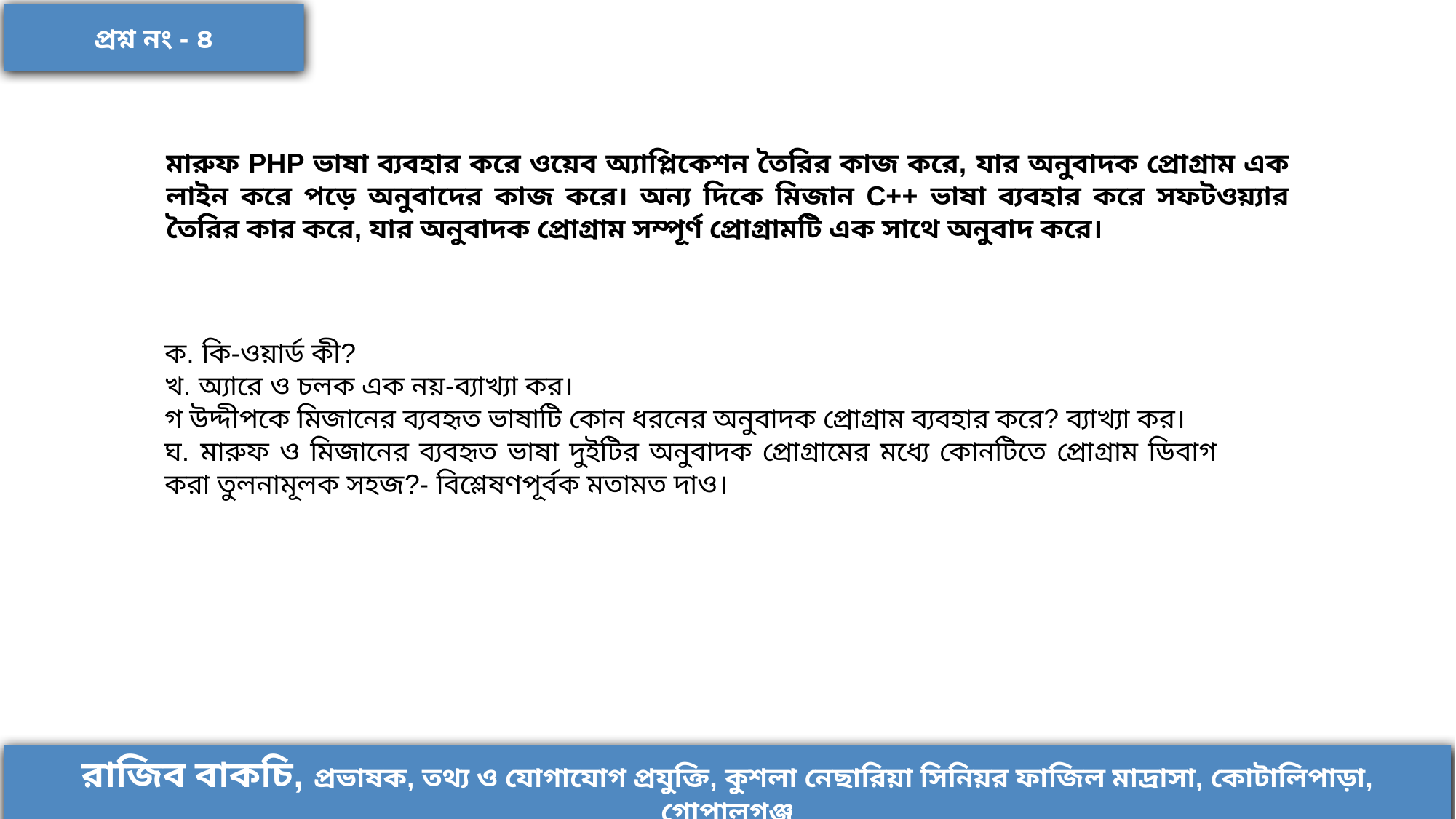

প্রশ্ন নং - ৪
মারুফ PHP ভাষা ব্যবহার করে ওয়েব অ্যাপ্লিকেশন তৈরির কাজ করে, যার অনুবাদক প্রোগ্রাম এক লাইন করে পড়ে অনুবাদের কাজ করে। অন্য দিকে মিজান C++ ভাষা ব্যবহার করে সফটওয়্যার তৈরির কার করে, যার অনুবাদক প্রোগ্রাম সম্পূর্ণ প্রোগ্রামটি এক সাথে অনুবাদ করে।
ক. কি-ওয়ার্ড কী?
খ. অ্যারে ও চলক এক নয়-ব্যাখ্যা কর।
গ উদ্দীপকে মিজানের ব্যবহৃত ভাষাটি কোন ধরনের অনুবাদক প্রোগ্রাম ব্যবহার করে? ব্যাখ্যা কর।
ঘ. মারুফ ও মিজানের ব্যবহৃত ভাষা দুইটির অনুবাদক প্রোগ্রামের মধ্যে কোনটিতে প্রোগ্রাম ডিবাগ করা তুলনামূলক সহজ?- বিশ্লেষণপূর্বক মতামত দাও।
রাজিব বাকচি, প্রভাষক, তথ্য ও যোগাযোগ প্রযুক্তি, কুশলা নেছারিয়া সিনিয়র ফাজিল মাদ্রাসা, কোটালিপাড়া, গোপালগঞ্জ